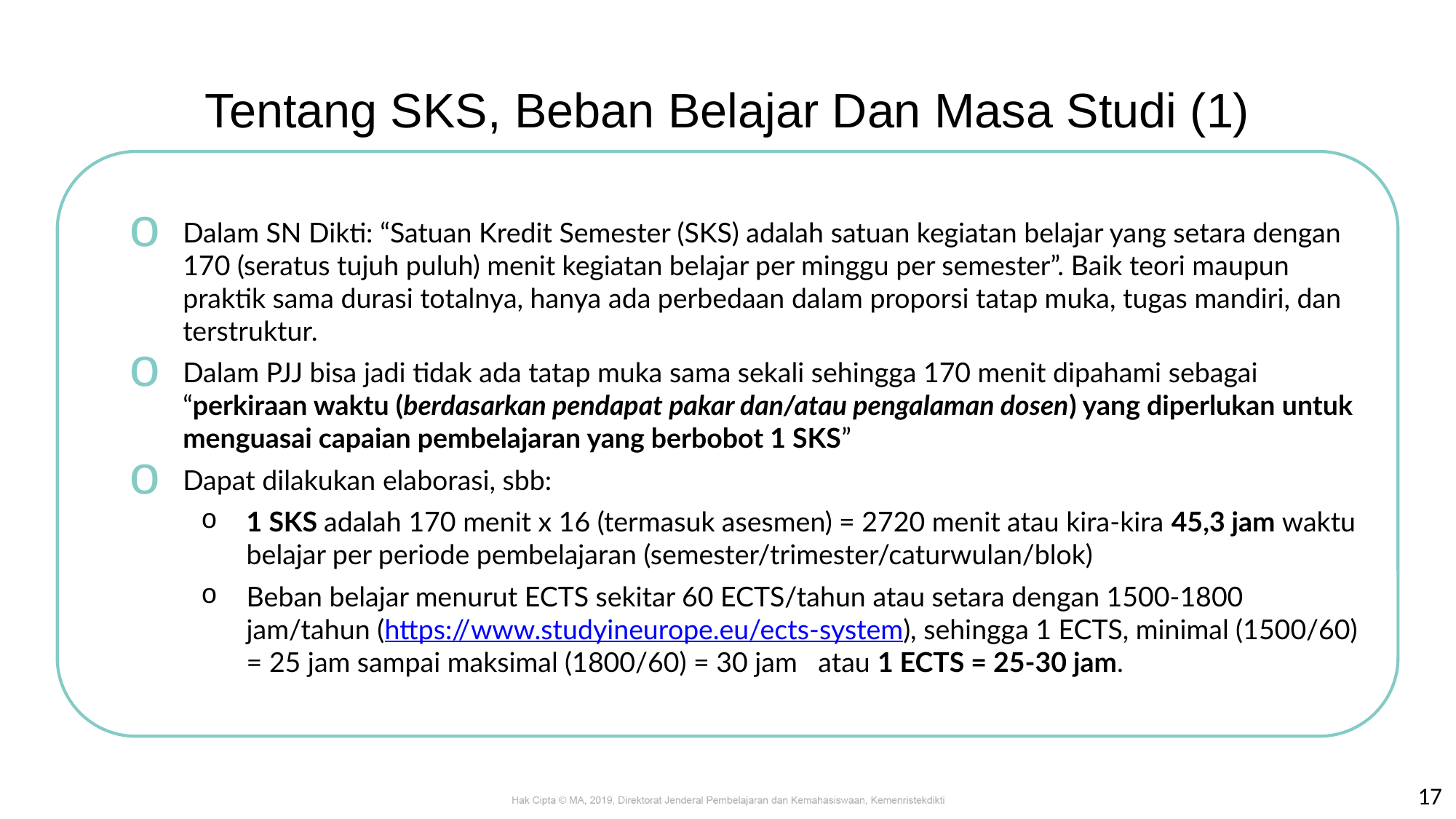

# Tentang SKS, Beban Belajar Dan Masa Studi (1)

Dalam SN Dikti: “Satuan Kredit Semester (SKS) adalah satuan kegiatan belajar yang setara dengan 170 (seratus tujuh puluh) menit kegiatan belajar per minggu per semester”. Baik teori maupun praktik sama durasi totalnya, hanya ada perbedaan dalam proporsi tatap muka, tugas mandiri, dan terstruktur.
Dalam PJJ bisa jadi tidak ada tatap muka sama sekali sehingga 170 menit dipahami sebagai “perkiraan waktu (berdasarkan pendapat pakar dan/atau pengalaman dosen) yang diperlukan untuk menguasai capaian pembelajaran yang berbobot 1 SKS”
Dapat dilakukan elaborasi, sbb:
1 SKS adalah 170 menit x 16 (termasuk asesmen) = 2720 menit atau kira-kira 45,3 jam waktu belajar per periode pembelajaran (semester/trimester/caturwulan/blok)
Beban belajar menurut ECTS sekitar 60 ECTS/tahun atau setara dengan 1500-1800 jam/tahun (https://www.studyineurope.eu/ects-system), sehingga 1 ECTS, minimal (1500/60) = 25 jam sampai maksimal (1800/60) = 30 jam   atau 1 ECTS = 25-30 jam.
17